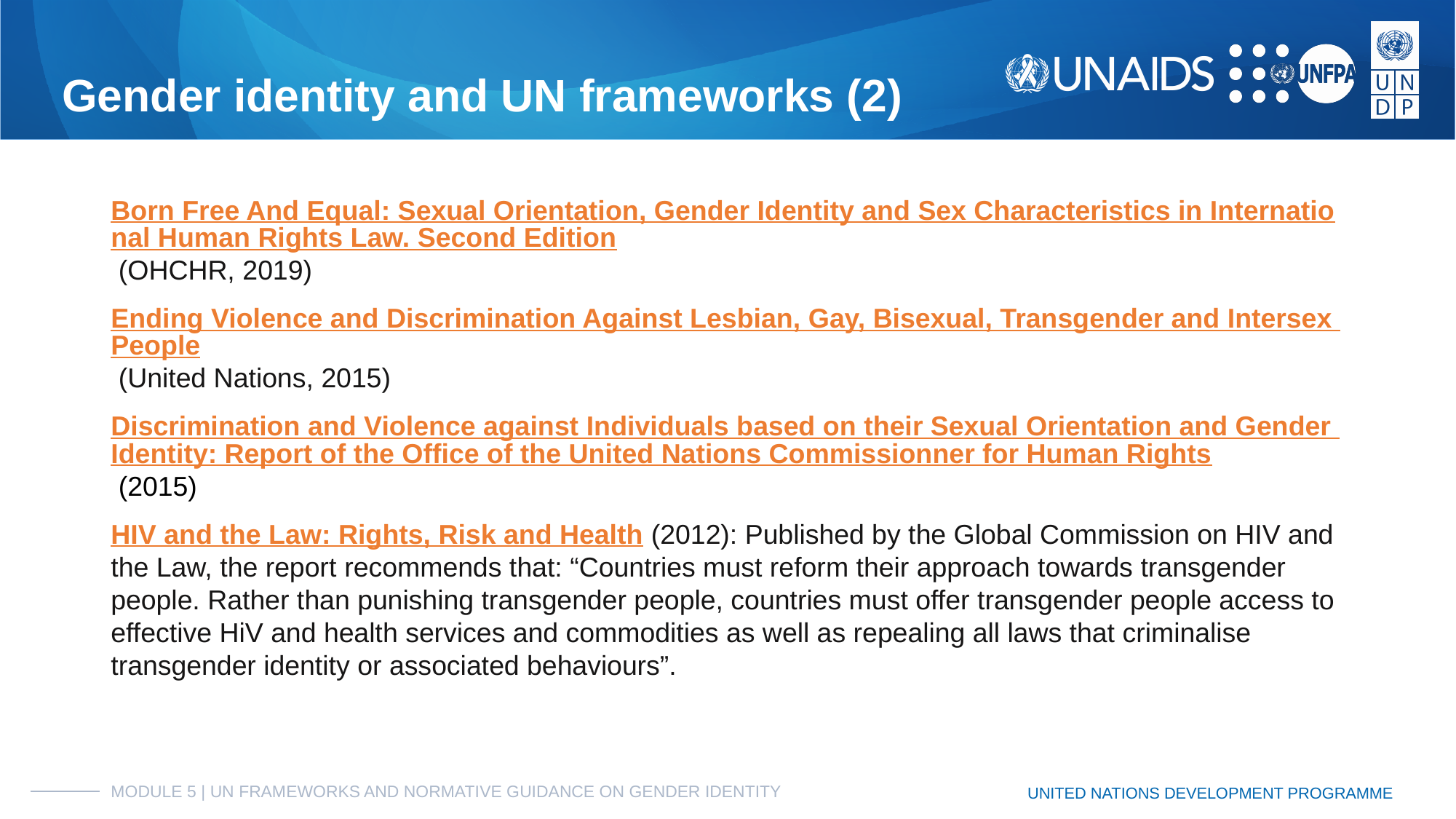

# Gender identity and UN frameworks (2)
Born Free And Equal: Sexual Orientation, Gender Identity and Sex Characteristics in International Human Rights Law. Second Edition (OHCHR, 2019)
Ending Violence and Discrimination Against Lesbian, Gay, Bisexual, Transgender and Intersex People (United Nations, 2015)
Discrimination and Violence against Individuals based on their Sexual Orientation and Gender Identity: Report of the Office of the United Nations Commissionner for Human Rights (2015)
HIV and the Law: Rights, Risk and Health (2012): Published by the Global Commission on HIV and the Law, the report recommends that: “Countries must reform their approach towards transgender people. Rather than punishing transgender people, countries must offer transgender people access to effective HiV and health services and commodities as well as repealing all laws that criminalise transgender identity or associated behaviours”.
MODULE 5 | UN FRAMEWORKS AND NORMATIVE GUIDANCE ON GENDER IDENTITY